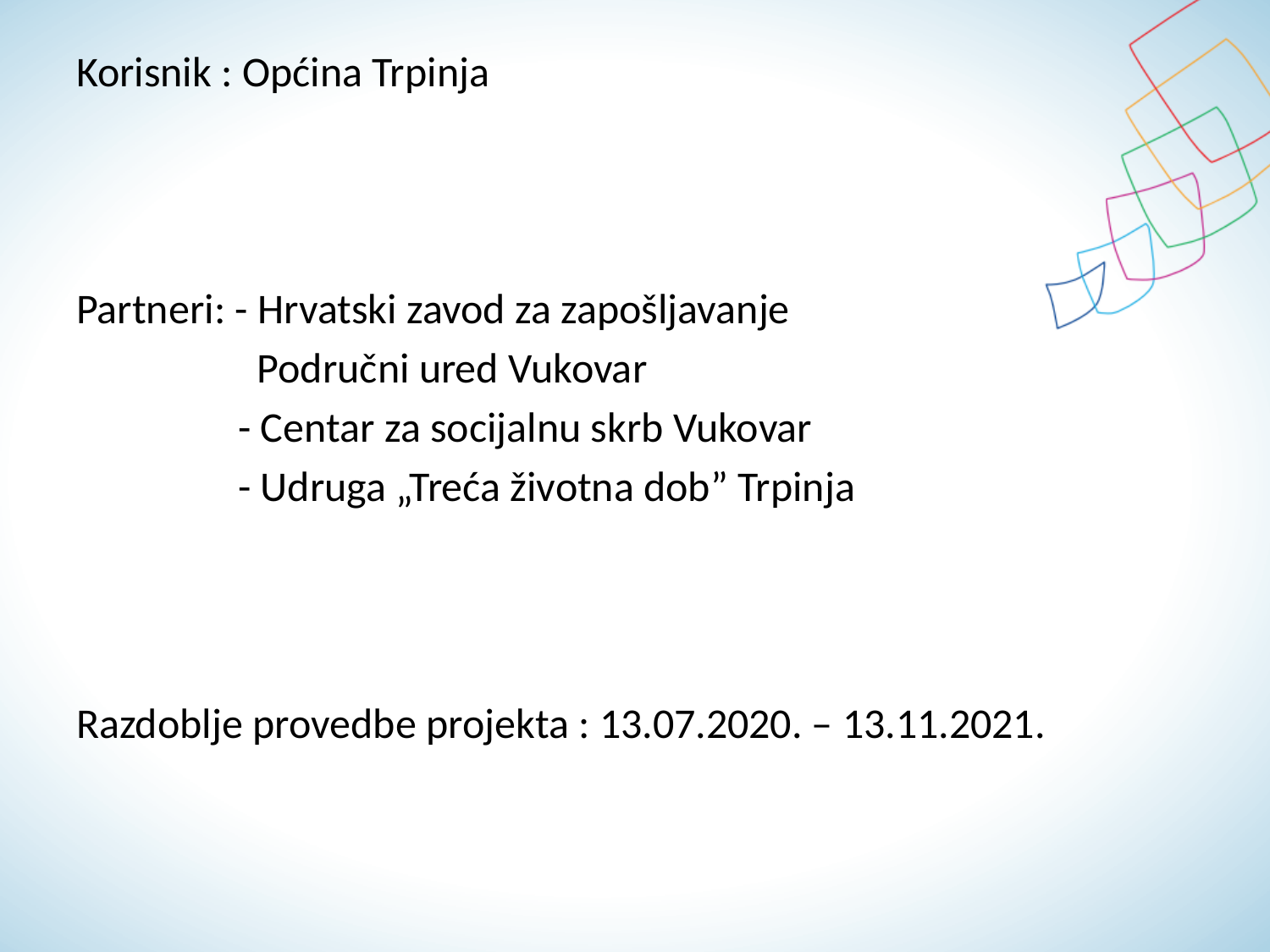

Korisnik : Općina Trpinja

Partneri: - Hrvatski zavod za zapošljavanje
                   Područni ured Vukovar
                 - Centar za socijalnu skrb Vukovar
                 - Udruga „Treća životna dob” Trpinja

Razdoblje provedbe projekta : 13.07.2020. – 13.11.2021.

#